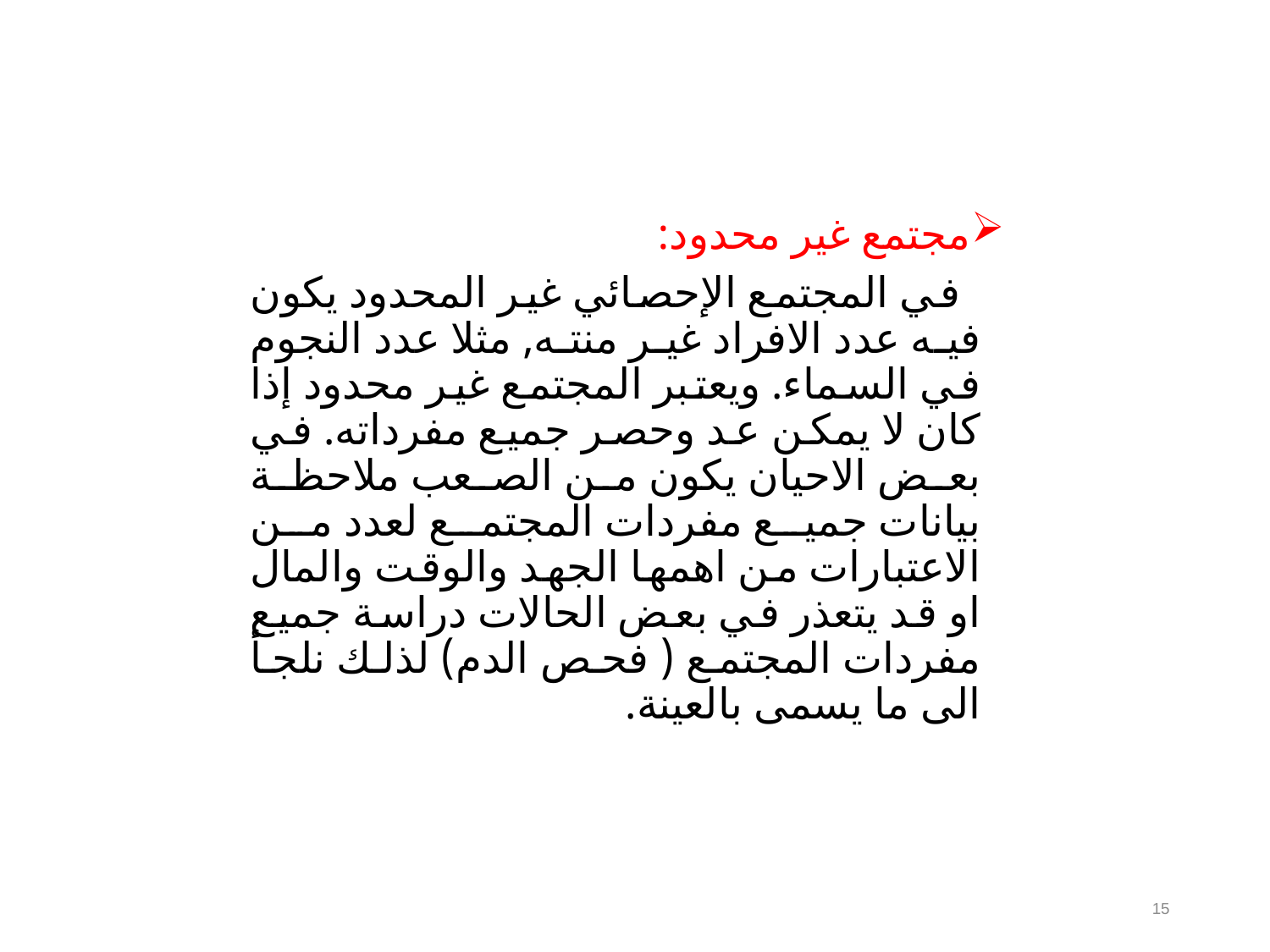

مجتمع غير محدود:
    في المجتمع الإحصائي غير المحدود يكون فيه عدد الافراد غير منته, مثلا عدد النجوم في السماء. ويعتبر المجتمع غير محدود إذا كان لا يمكن عد وحصر جميع مفرداته. في بعض الاحيان يكون من الصعب ملاحظة بيانات جميع مفردات المجتمع لعدد من الاعتبارات من اهمها الجهد والوقت والمال او قد يتعذر في بعض الحالات دراسة جميع مفردات المجتمع ( فحص الدم) لذلك نلجأ الى ما يسمى بالعينة.

15